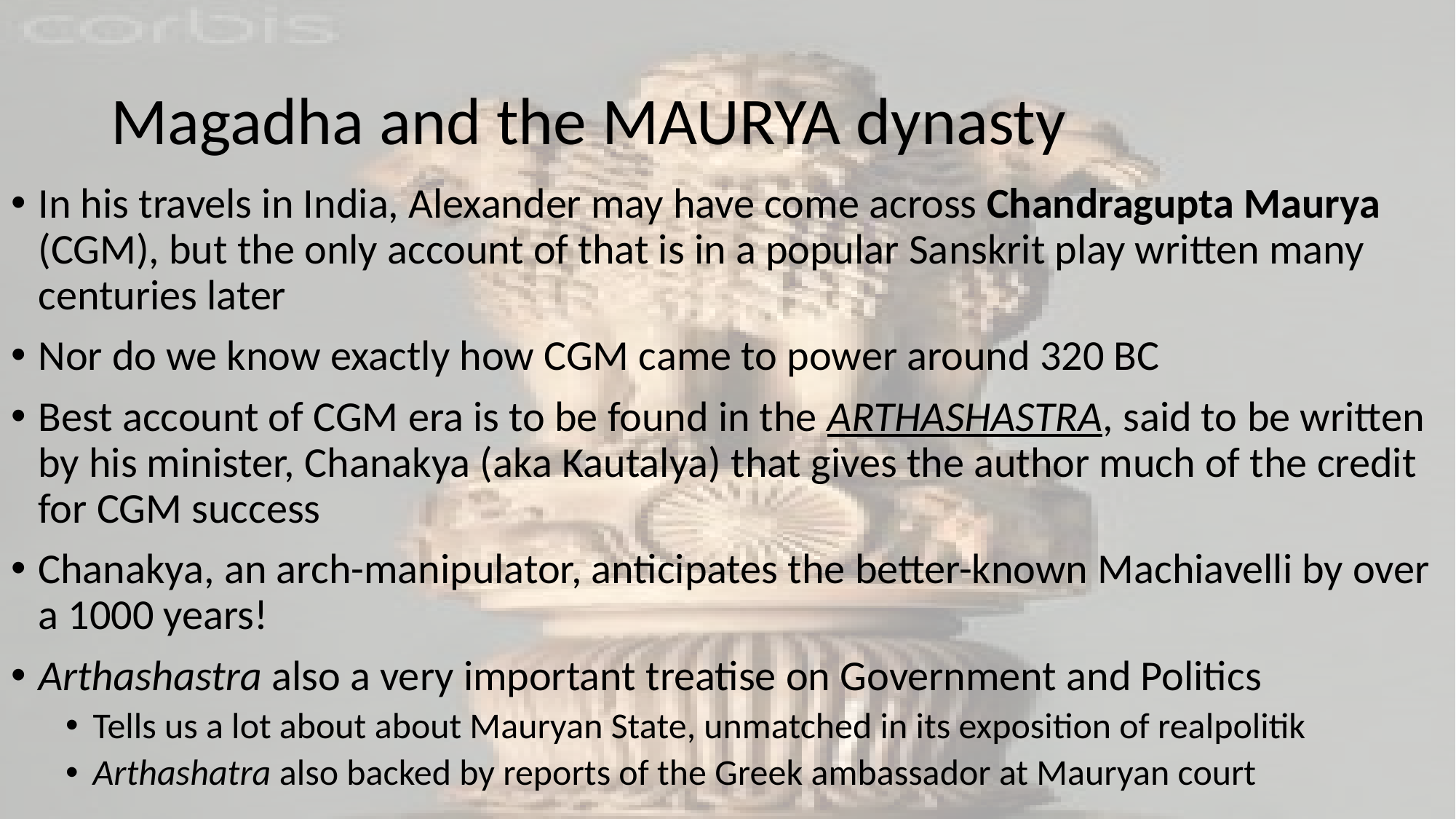

# Magadha and the MAURYA dynasty
In his travels in India, Alexander may have come across Chandragupta Maurya (CGM), but the only account of that is in a popular Sanskrit play written many centuries later
Nor do we know exactly how CGM came to power around 320 BC
Best account of CGM era is to be found in the ARTHASHASTRA, said to be written by his minister, Chanakya (aka Kautalya) that gives the author much of the credit for CGM success
Chanakya, an arch-manipulator, anticipates the better-known Machiavelli by over a 1000 years!
Arthashastra also a very important treatise on Government and Politics
Tells us a lot about about Mauryan State, unmatched in its exposition of realpolitik
Arthashatra also backed by reports of the Greek ambassador at Mauryan court